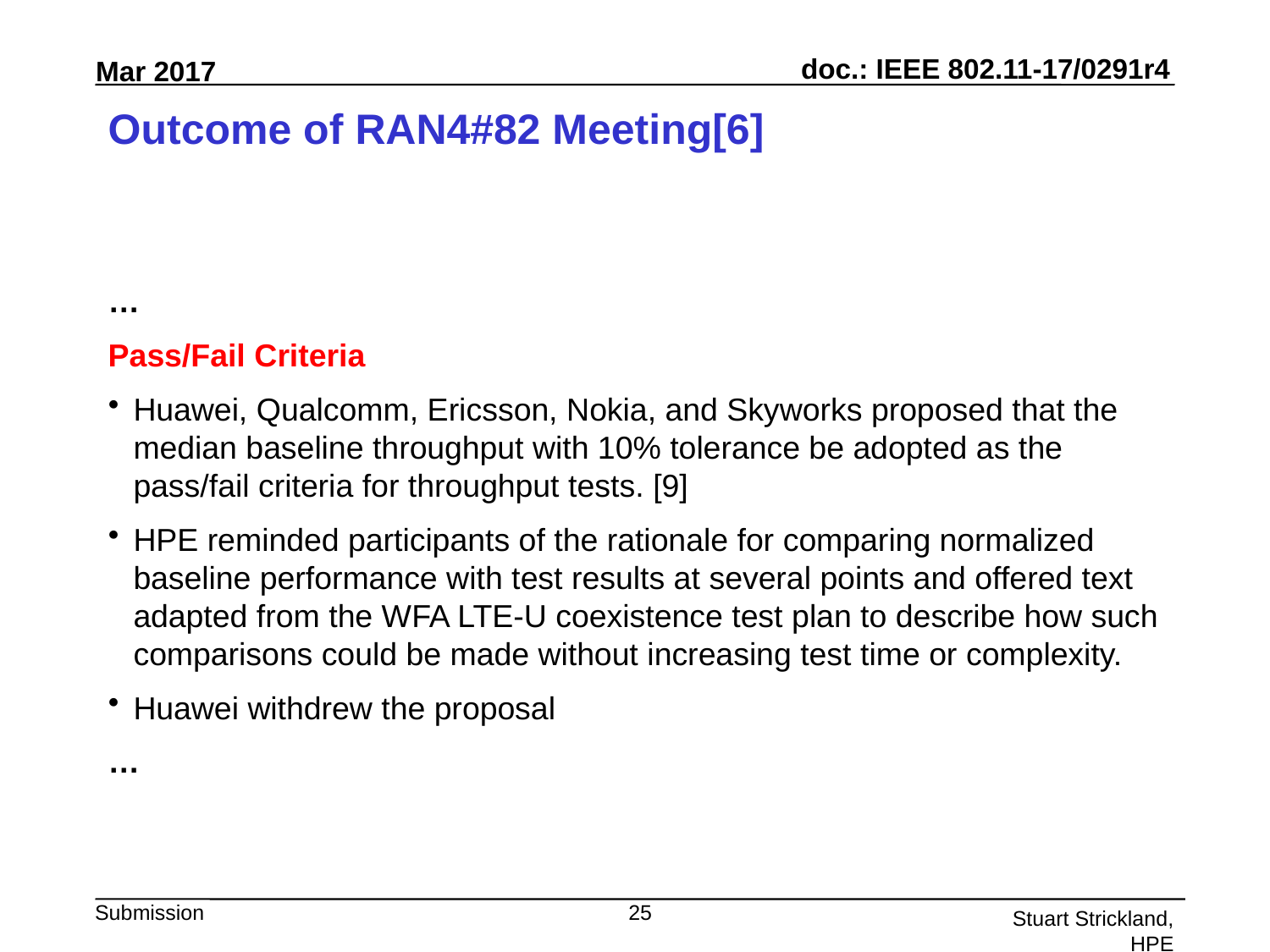

# Outcome of RAN4#82 Meeting[6]
…
Pass/Fail Criteria
Huawei, Qualcomm, Ericsson, Nokia, and Skyworks proposed that the median baseline throughput with 10% tolerance be adopted as the pass/fail criteria for throughput tests. [9]
HPE reminded participants of the rationale for comparing normalized baseline performance with test results at several points and offered text adapted from the WFA LTE-U coexistence test plan to describe how such comparisons could be made without increasing test time or complexity.
Huawei withdrew the proposal
…

25
Stuart Strickland, HPE